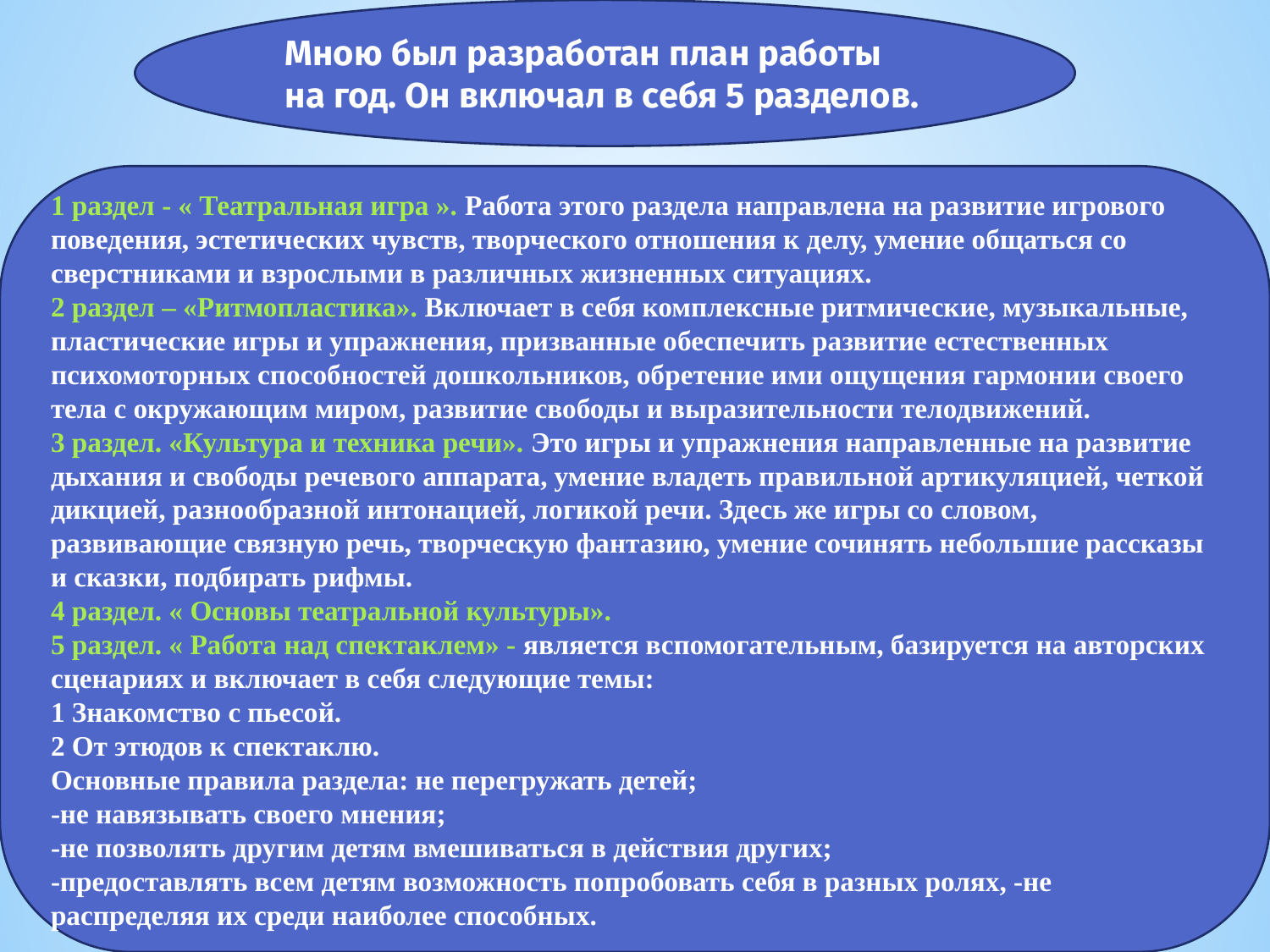

Мною был разработан план работы   на год. Он включал в себя 5 разделов.

1 раздел - « Театральная игра ». Работа этого раздела направлена на развитие игрового поведения, эстетических чувств, творческого отношения к делу, умение общаться со сверстниками и взрослыми в различных жизненных ситуациях.
2 раздел – «Ритмопластика». Включает в себя комплексные ритмические, музыкальные, пластические игры и упражнения, призванные обеспечить развитие естественных психомоторных способностей дошкольников, обретение ими ощущения гармонии своего тела с окружающим миром, развитие свободы и выразительности телодвижений.
3 раздел. «Культура и техника речи». Это игры и упражнения направленные на развитие дыхания и свободы речевого аппарата, умение владеть правильной артикуляцией, четкой дикцией, разнообразной интонацией, логикой речи. Здесь же игры со словом, развивающие связную речь, творческую фантазию, умение сочинять небольшие рассказы и сказки, подбирать рифмы.
4 раздел. « Основы театральной культуры».
5 раздел. « Работа над спектаклем» - является вспомогательным, базируется на авторских сценариях и включает в себя следующие темы:
1​ Знакомство с пьесой.
2​ От этюдов к спектаклю.
Основные правила раздела: не перегружать детей;
-не навязывать своего мнения;
-не позволять другим детям вмешиваться в действия других;
-предоставлять всем детям возможность попробовать себя в разных ролях, -не распределяя их среди наиболее способных.
#